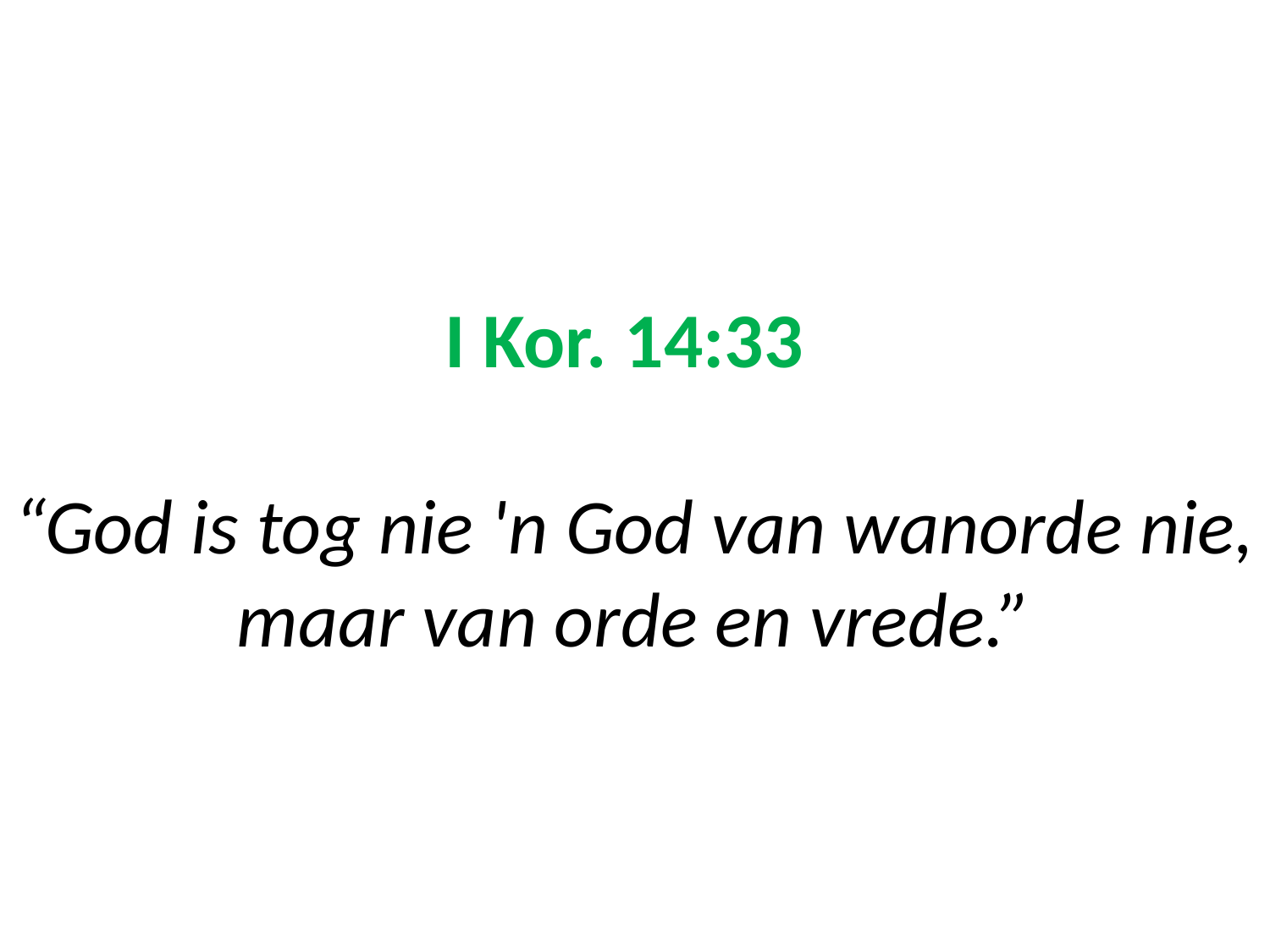

# I Kor. 14:33 “God is tog nie 'n God van wanorde nie, maar van orde en vrede.”